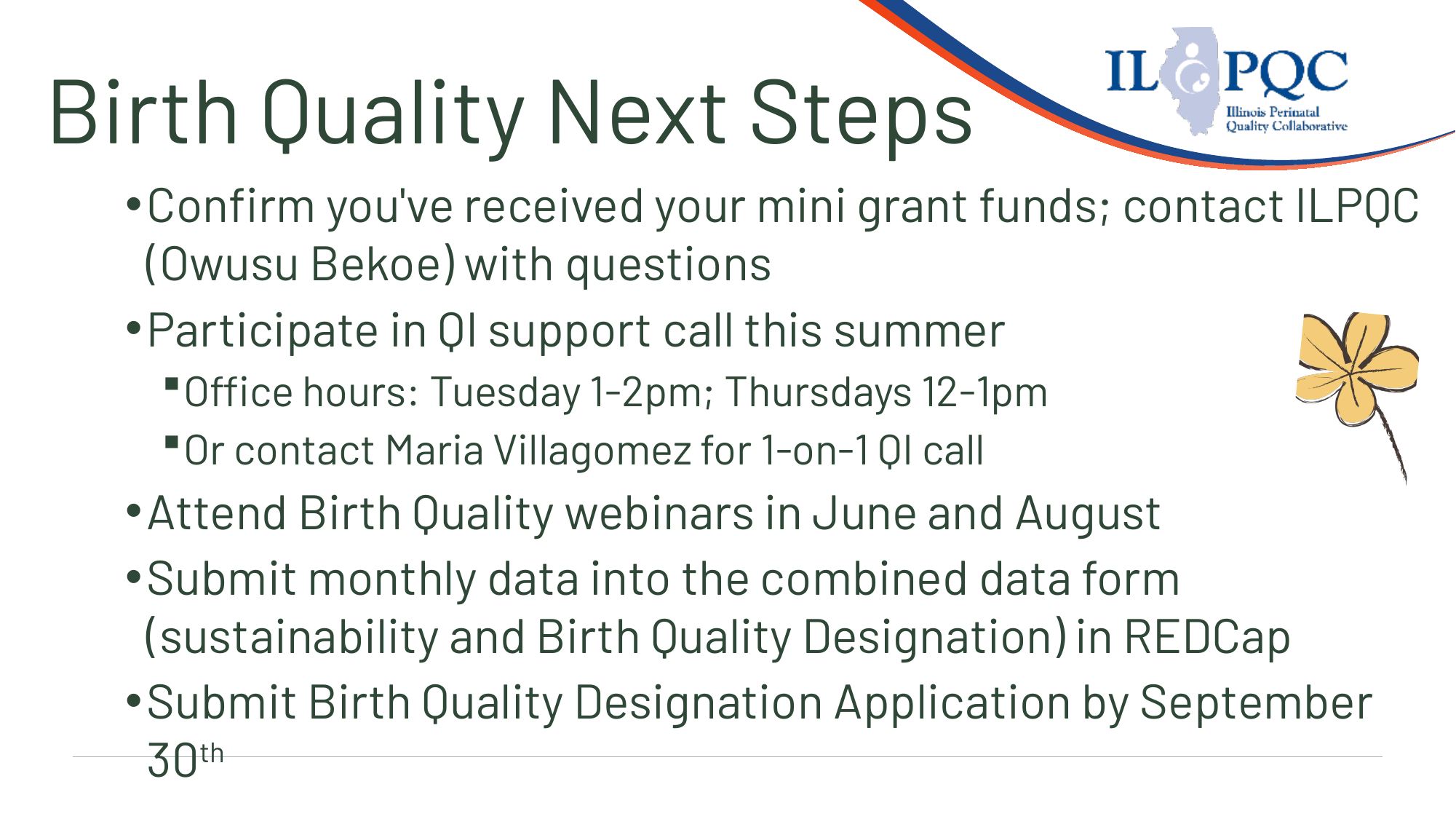

Birth Quality Next Steps
Confirm you've received your mini grant funds; contact ILPQC (Owusu Bekoe) with questions
Participate in QI support call this summer
Office hours: Tuesday 1-2pm; Thursdays 12-1pm
Or contact Maria Villagomez for 1-on-1 QI call
Attend Birth Quality webinars in June and August
Submit monthly data into the combined data form (sustainability and Birth Quality Designation) in REDCap
Submit Birth Quality Designation Application by September 30th